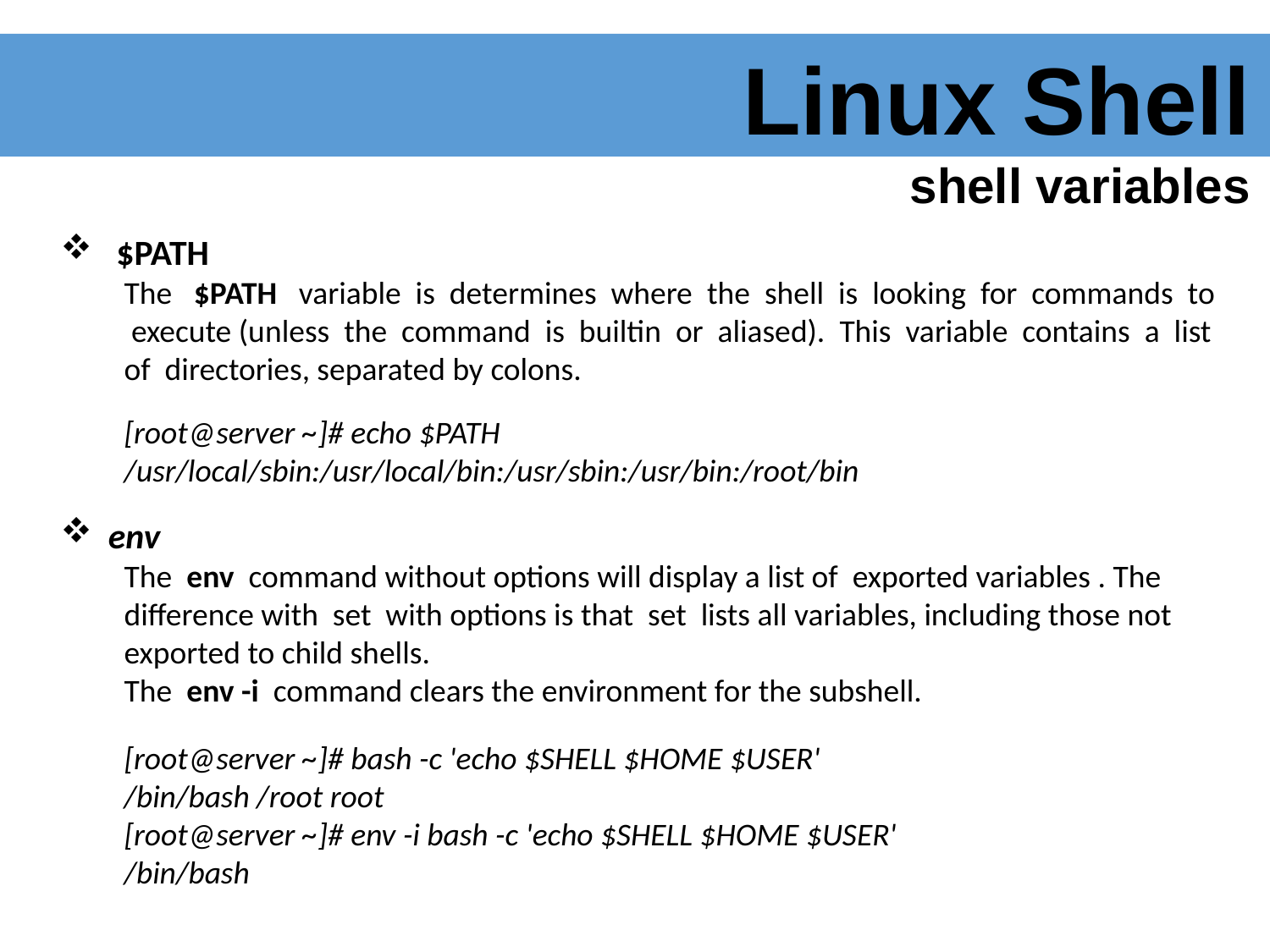

Linux Shell
shell variables

 $PATH
The   $PATH   variable  is  determines  where  the  shell  is  looking  for  commands  to  execute (unless  the  command  is  builtin  or  aliased).  This  variable  contains  a  list  of  directories, separated by colons.

[root@server ~]# echo $PATH
/usr/local/sbin:/usr/local/bin:/usr/sbin:/usr/bin:/root/bin

env
The  env  command without options will display a list of  exported variables . The difference with  set  with options is that  set  lists all variables, including those not exported to child shells.
The  env -i  command clears the environment for the subshell.

[root@server ~]# bash -c 'echo $SHELL $HOME $USER'
/bin/bash /root root
[root@server ~]# env -i bash -c 'echo $SHELL $HOME $USER'
/bin/bash